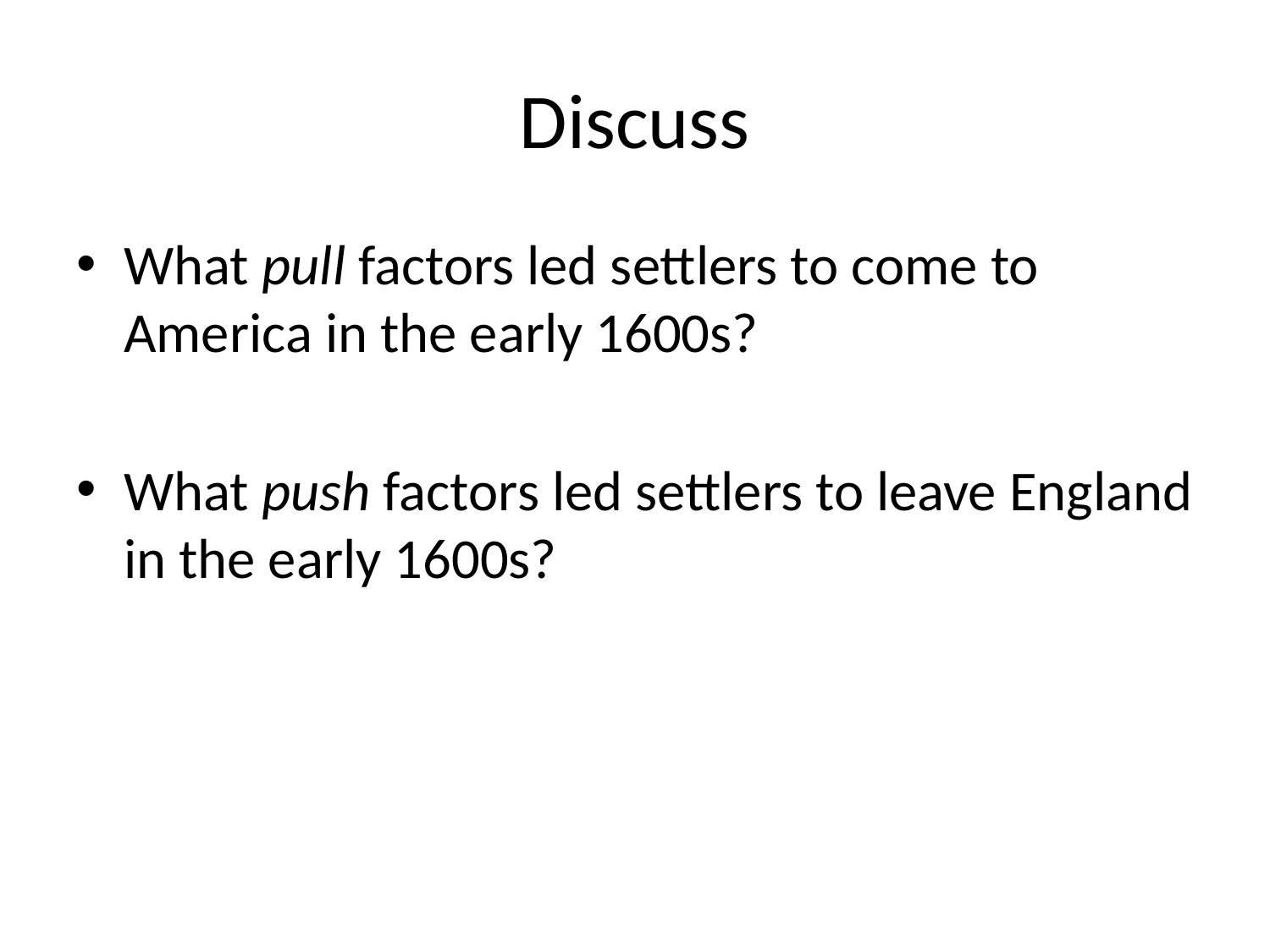

# Discuss
What pull factors led settlers to come to America in the early 1600s?

What push factors led settlers to leave England in the early 1600s?